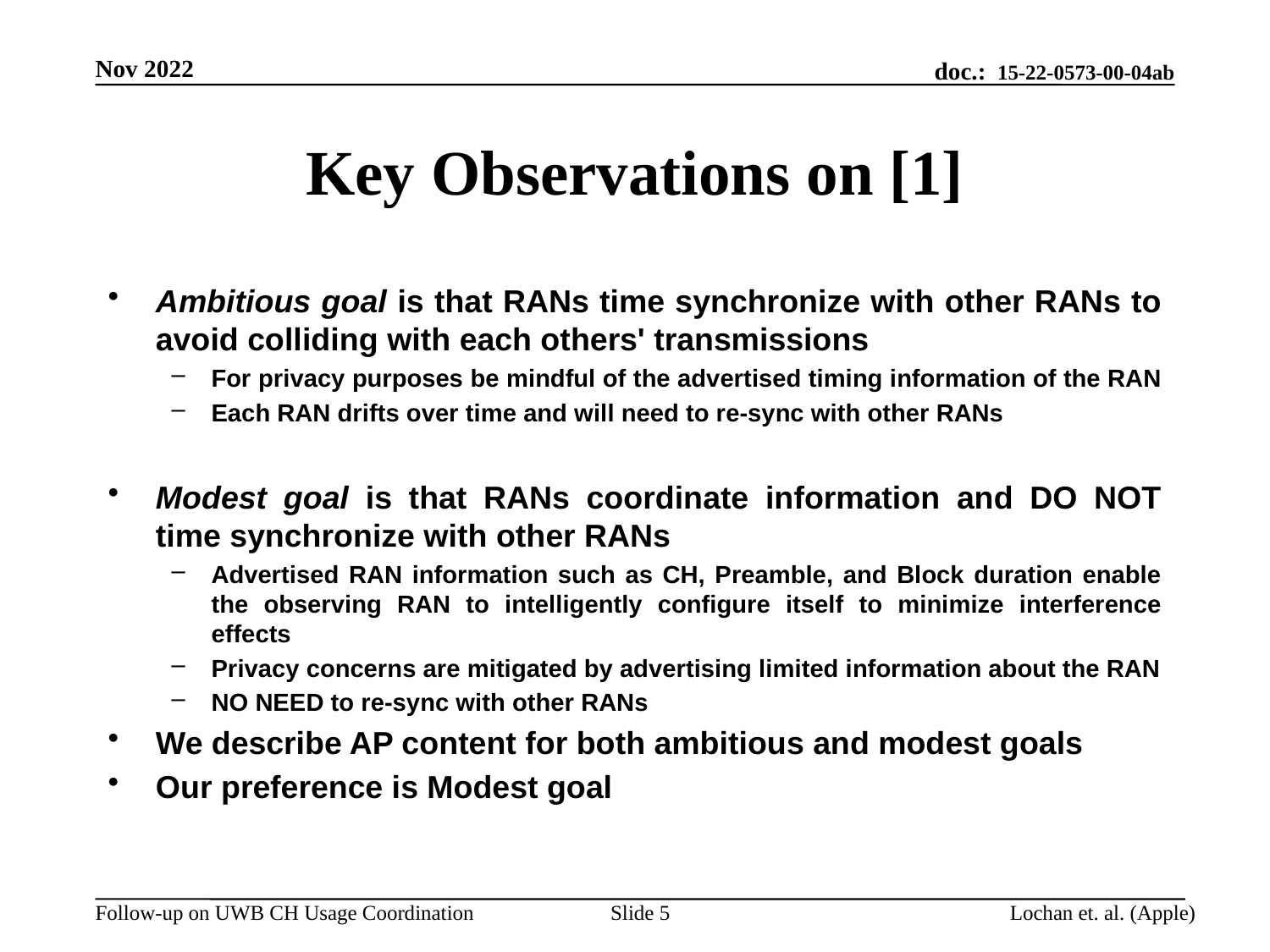

Nov 2022
# Key Observations on [1]
Ambitious goal is that RANs time synchronize with other RANs to avoid colliding with each others' transmissions
For privacy purposes be mindful of the advertised timing information of the RAN
Each RAN drifts over time and will need to re-sync with other RANs

Modest goal is that RANs coordinate information and DO NOT time synchronize with other RANs
Advertised RAN information such as CH, Preamble, and Block duration enable the observing RAN to intelligently configure itself to minimize interference effects
Privacy concerns are mitigated by advertising limited information about the RAN
NO NEED to re-sync with other RANs
We describe AP content for both ambitious and modest goals
Our preference is Modest goal
Slide 5
Lochan et. al. (Apple)